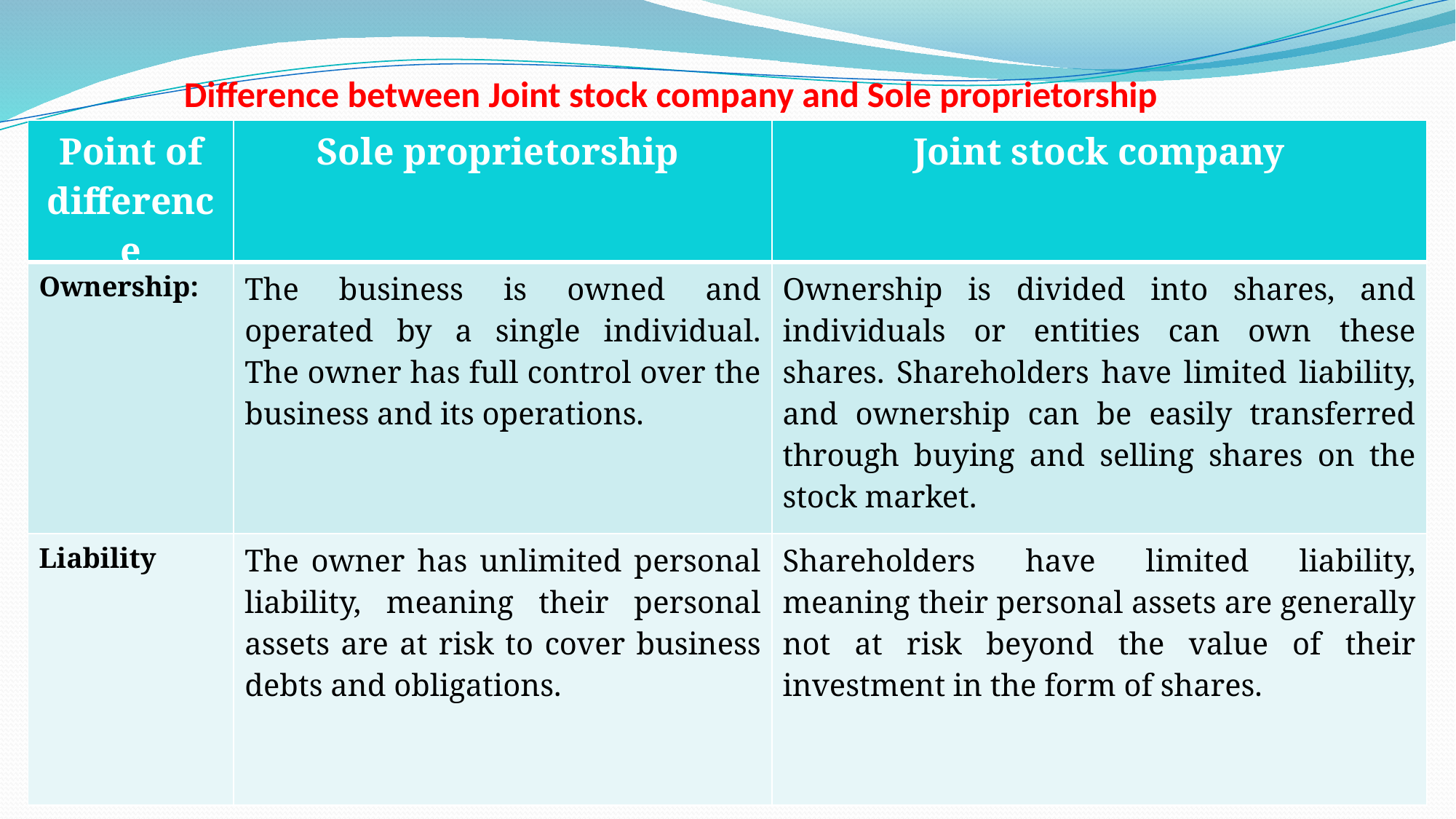

Difference between Joint stock company and Sole proprietorship
| Point of difference | Sole proprietorship | Joint stock company |
| --- | --- | --- |
| Ownership: | The business is owned and operated by a single individual. The owner has full control over the business and its operations. | Ownership is divided into shares, and individuals or entities can own these shares. Shareholders have limited liability, and ownership can be easily transferred through buying and selling shares on the stock market. |
| Liability | The owner has unlimited personal liability, meaning their personal assets are at risk to cover business debts and obligations. | Shareholders have limited liability, meaning their personal assets are generally not at risk beyond the value of their investment in the form of shares. |